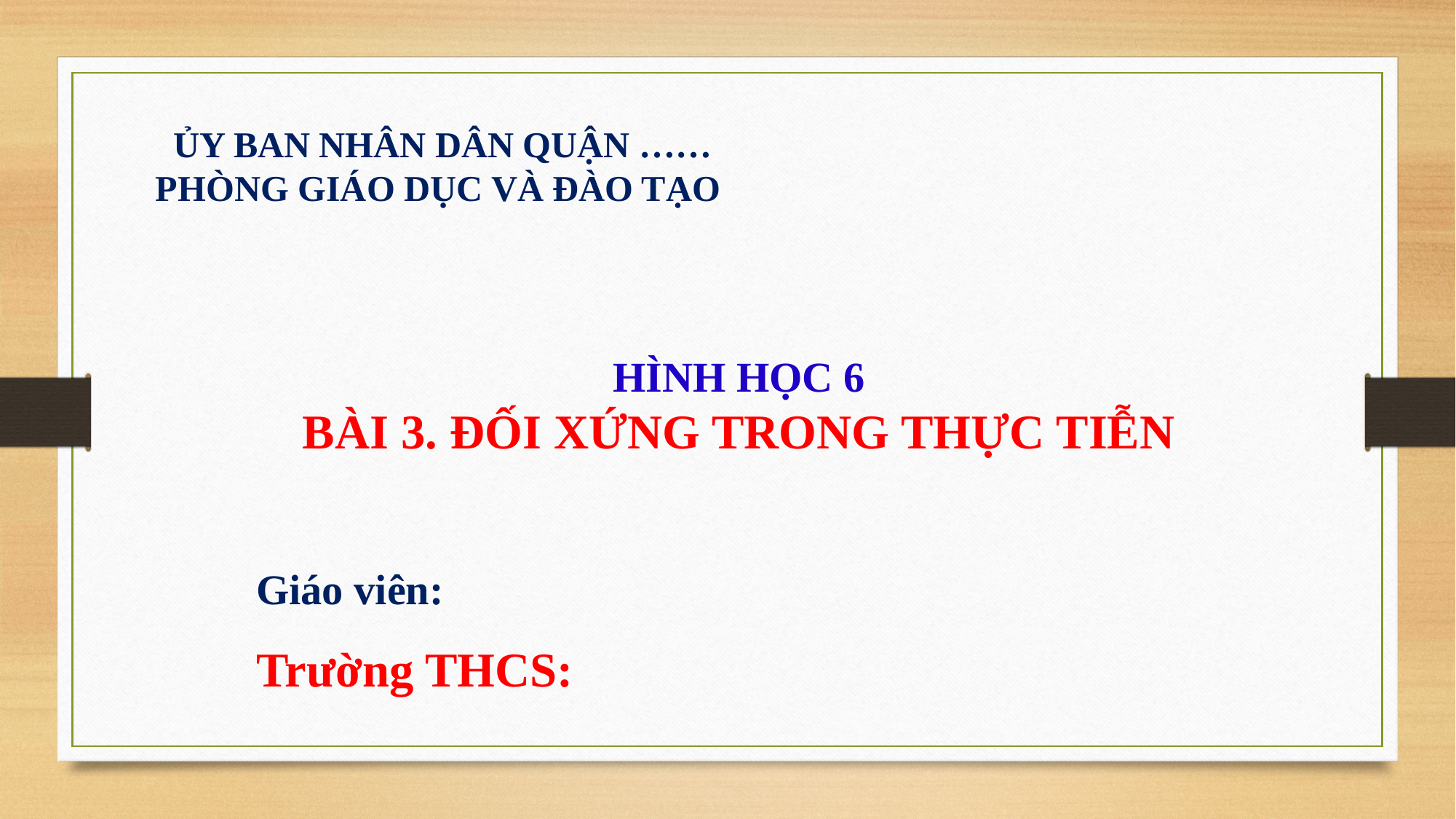

ỦY BAN NHÂN DÂN QUẬN ……
PHÒNG GIÁO DỤC VÀ ĐÀO TẠO
HÌNH HỌC 6
BÀI 3. ĐỐI XỨNG TRONG THỰC TIỄN
Giáo viên:

Trường THCS: